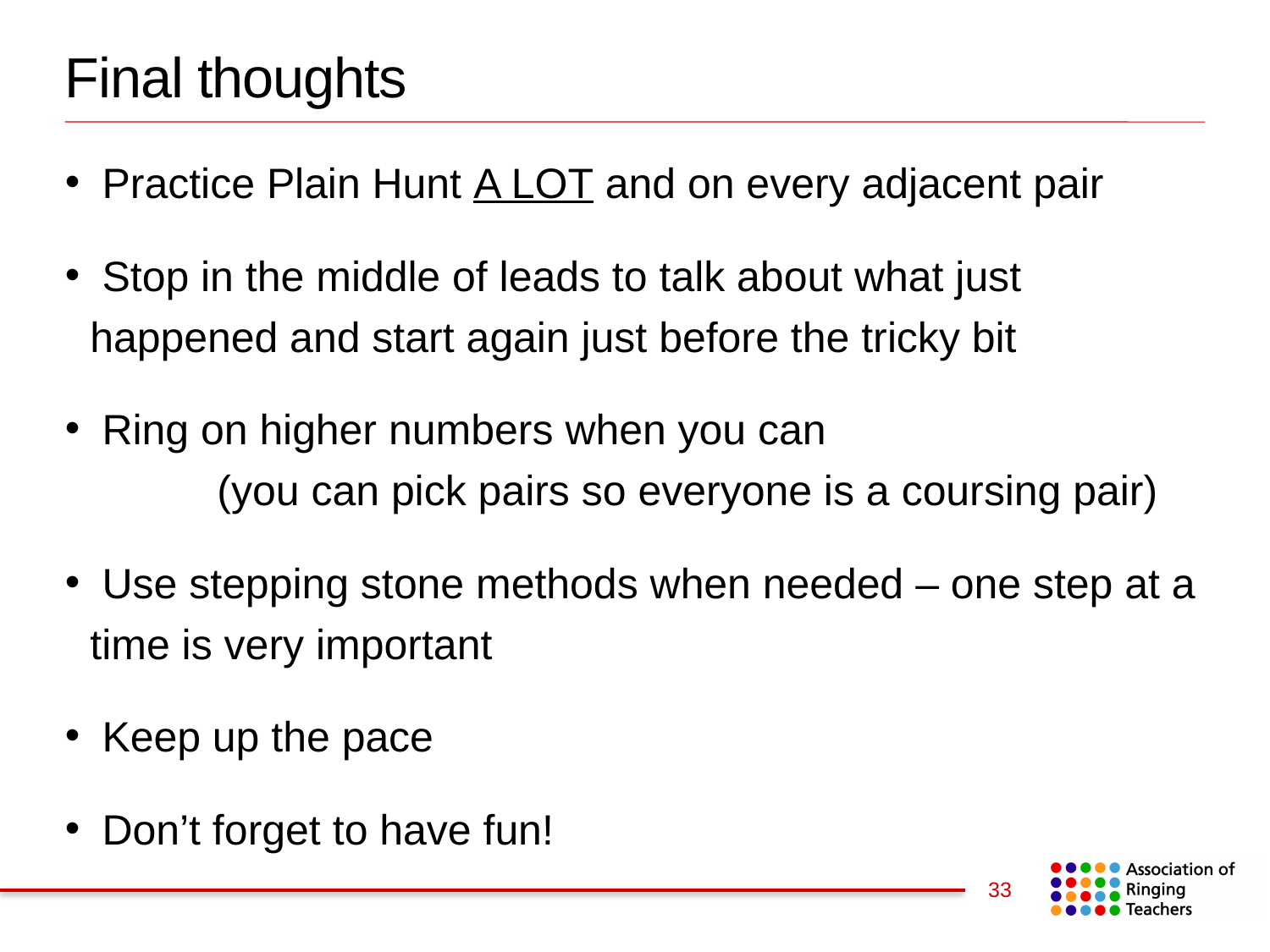

# Final thoughts
 Practice Plain Hunt A LOT and on every adjacent pair
 Stop in the middle of leads to talk about what just 	happened and start again just before the tricky bit
 Ring on higher numbers when you can
	(you can pick pairs so everyone is a coursing pair)
 Use stepping stone methods when needed – one step at a time is very important
 Keep up the pace
 Don’t forget to have fun!